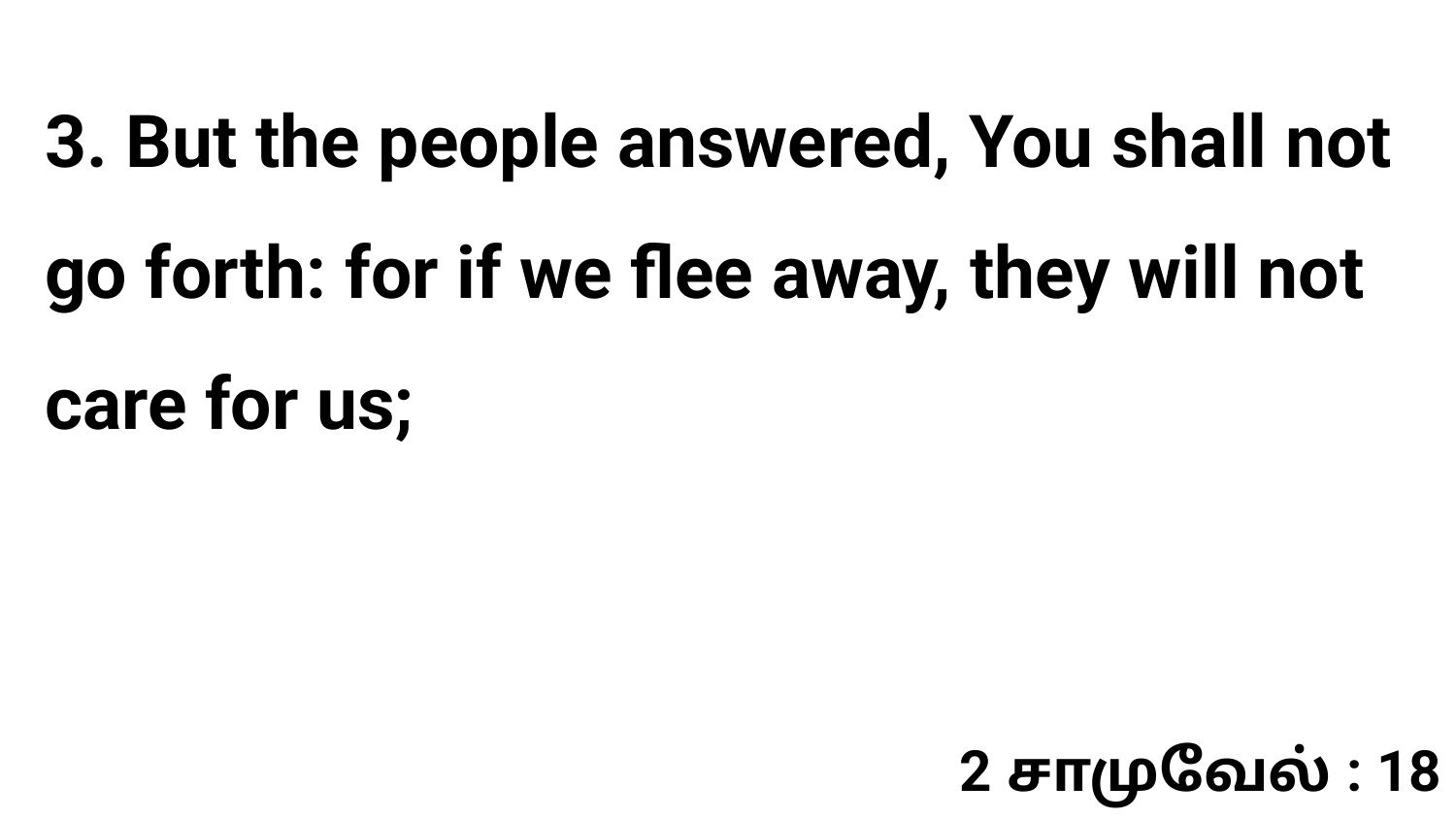

3. But the people answered, You shall not go forth: for if we flee away, they will not care for us;
2 சாமுவேல் : 18